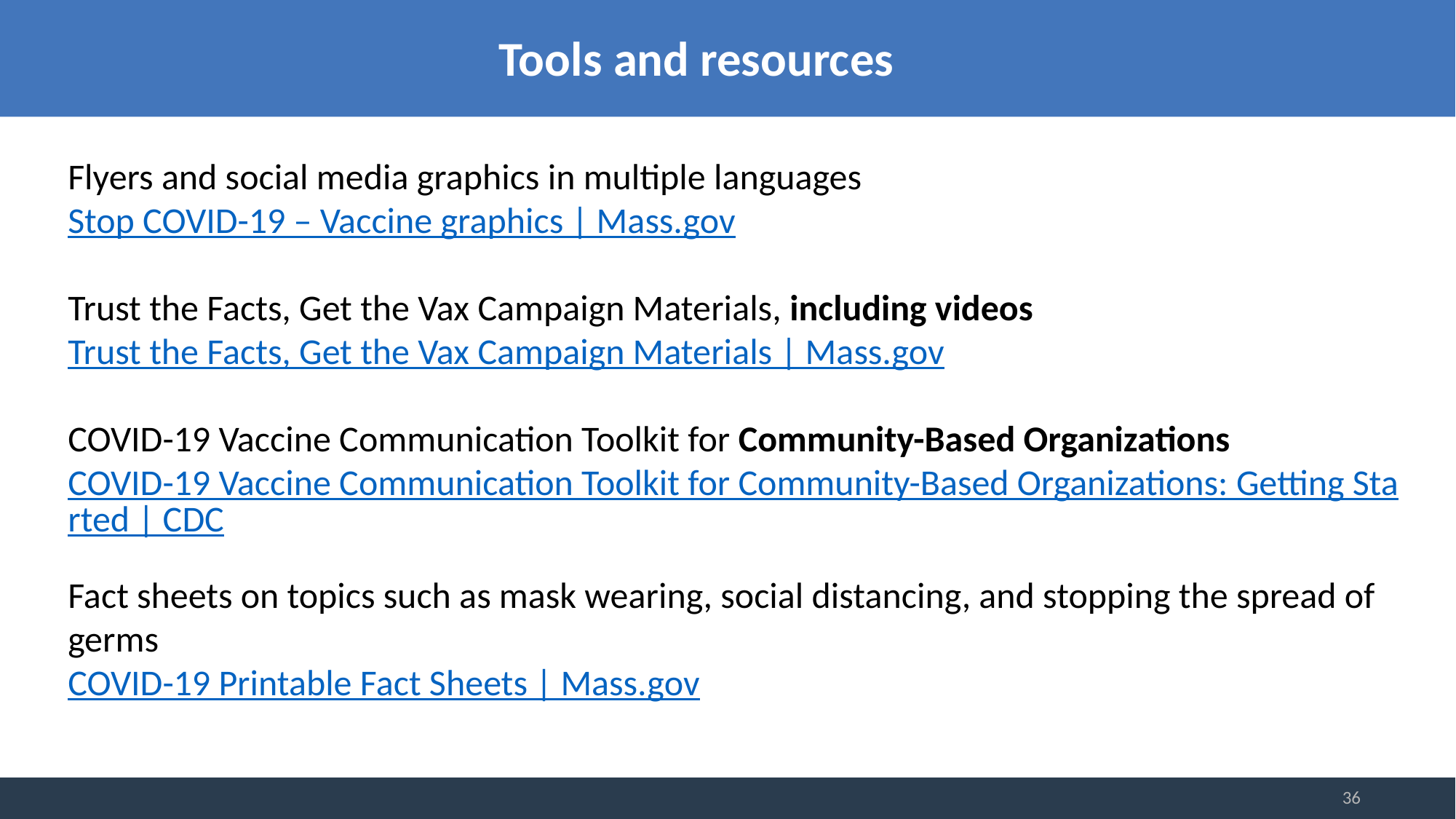

Tools and resources
Flyers and social media graphics in multiple languages
Stop COVID-19 – Vaccine graphics | Mass.gov

Trust the Facts, Get the Vax Campaign Materials, including videos
Trust the Facts, Get the Vax Campaign Materials | Mass.gov

COVID-19 Vaccine Communication Toolkit for Community-Based Organizations
COVID-19 Vaccine Communication Toolkit for Community-Based Organizations: Getting Started | CDC

Fact sheets on topics such as mask wearing, social distancing, and stopping the spread of germs
COVID-19 Printable Fact Sheets | Mass.gov
36